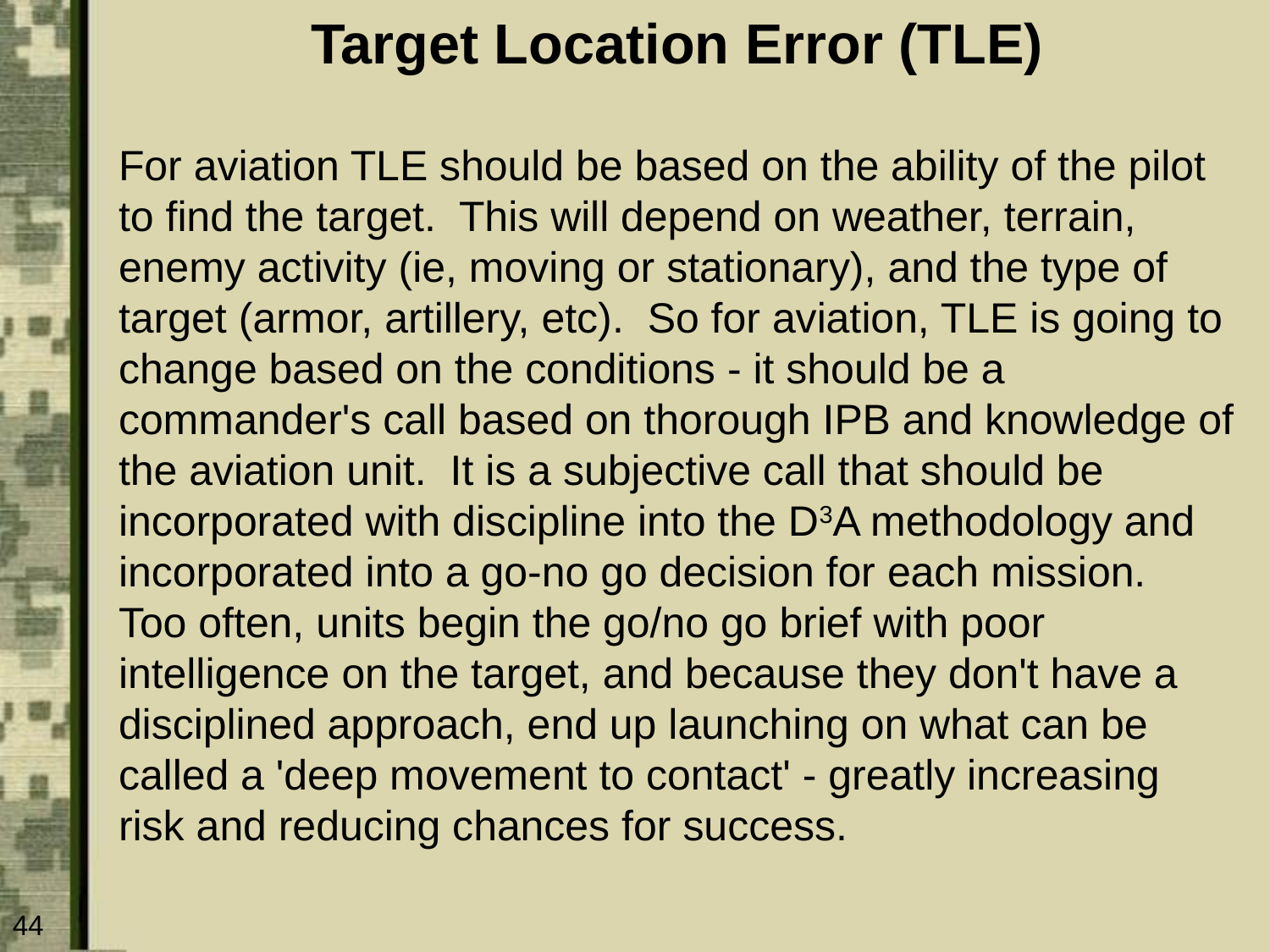

# Target Location Error (TLE)
For aviation TLE should be based on the ability of the pilot to find the target.  This will depend on weather, terrain, enemy activity (ie, moving or stationary), and the type of target (armor, artillery, etc).  So for aviation, TLE is going to change based on the conditions - it should be a commander's call based on thorough IPB and knowledge of the aviation unit.  It is a subjective call that should be incorporated with discipline into the D3A methodology and incorporated into a go-no go decision for each mission.  Too often, units begin the go/no go brief with poor intelligence on the target, and because they don't have a disciplined approach, end up launching on what can be called a 'deep movement to contact' - greatly increasing risk and reducing chances for success.
44